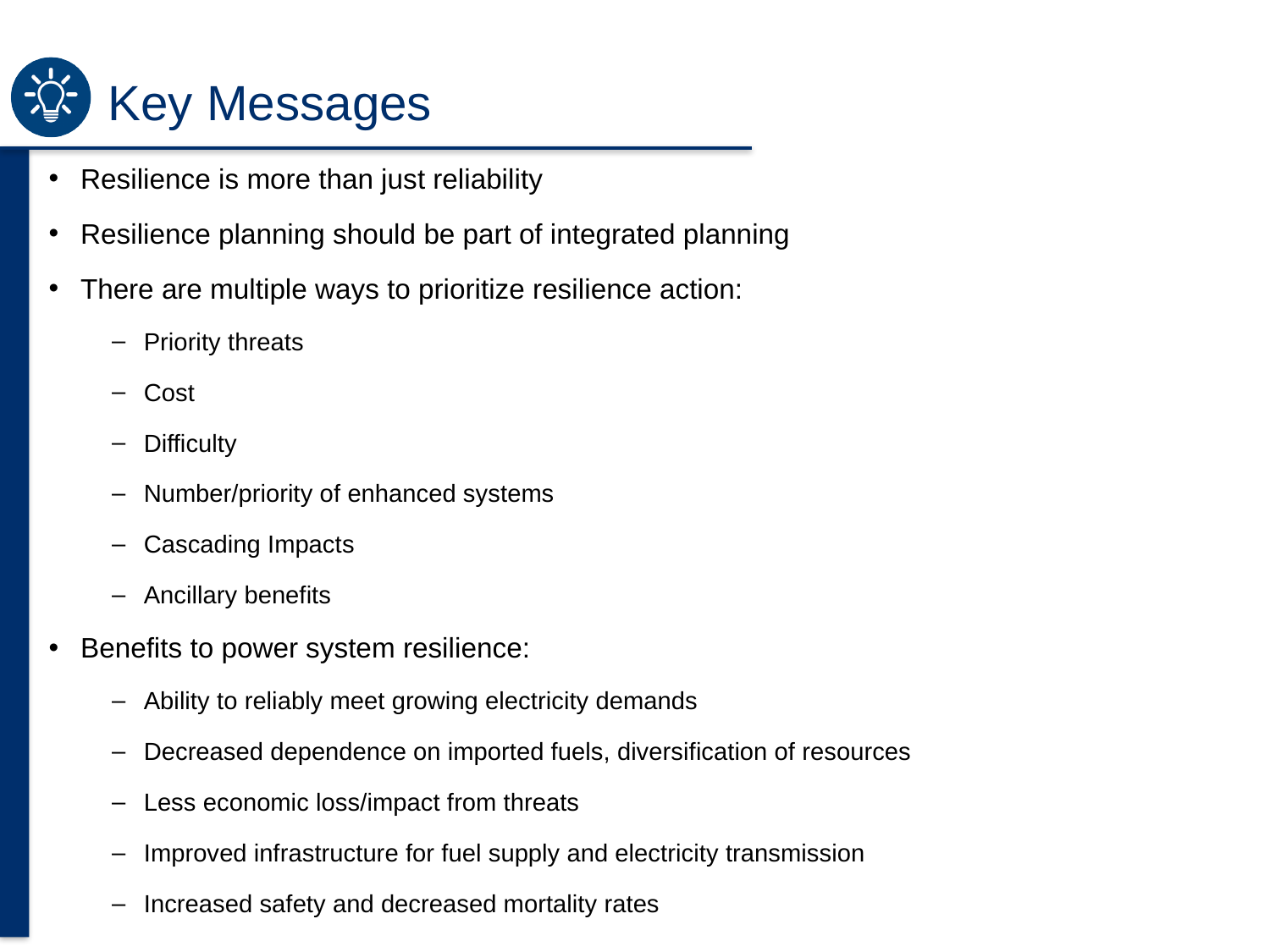

# Key Messages
Resilience is more than just reliability
Resilience planning should be part of integrated planning
There are multiple ways to prioritize resilience action:
Priority threats
Cost
Difficulty
Number/priority of enhanced systems
Cascading Impacts
Ancillary benefits
Benefits to power system resilience:
Ability to reliably meet growing electricity demands
Decreased dependence on imported fuels, diversification of resources
Less economic loss/impact from threats
Improved infrastructure for fuel supply and electricity transmission
Increased safety and decreased mortality rates